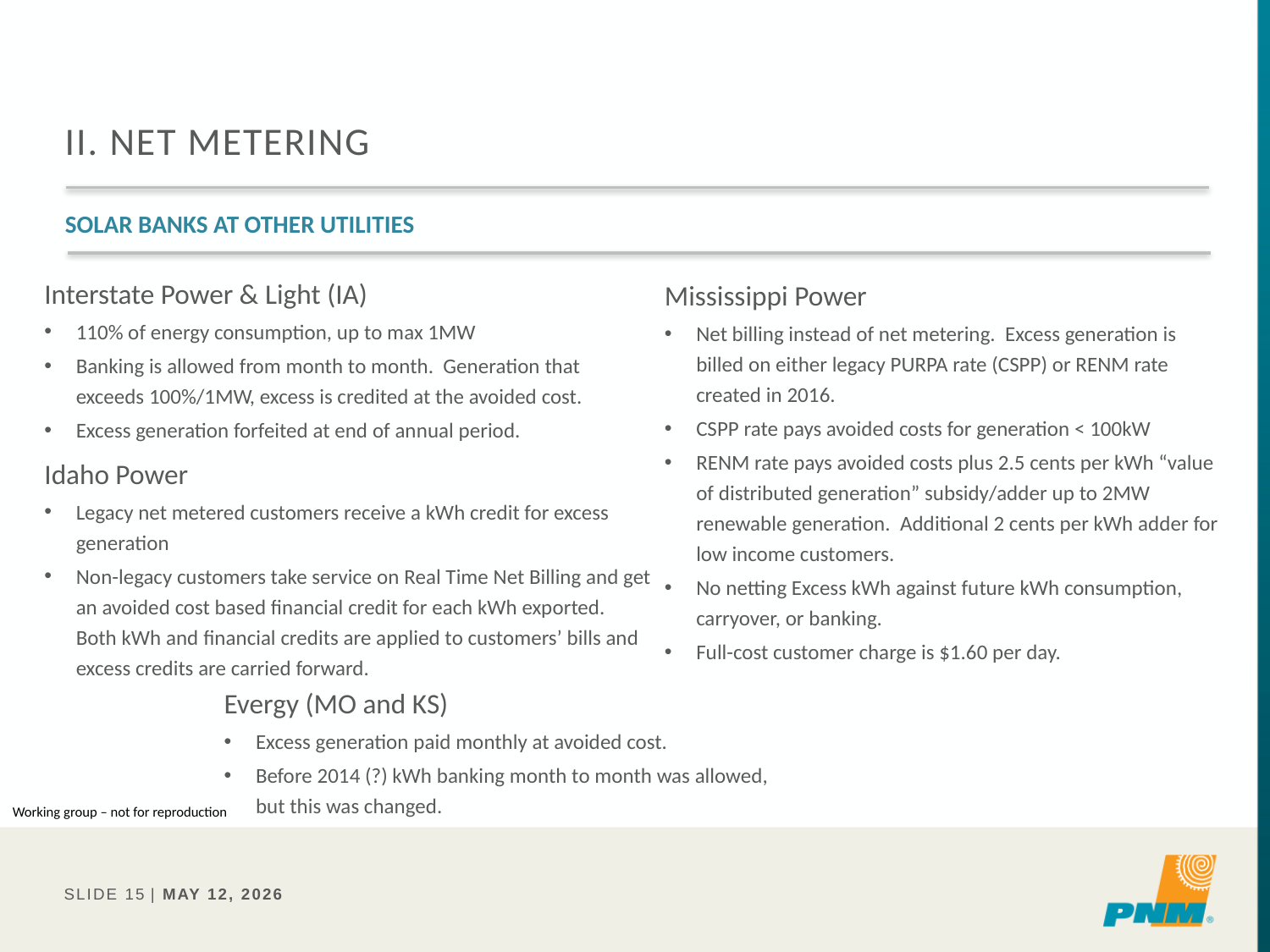

# II. Net metering
Solar Banks at other utilities
Interstate Power & Light (IA)
110% of energy consumption, up to max 1MW
Banking is allowed from month to month.  Generation that exceeds 100%/1MW, excess is credited at the avoided cost.
Excess generation forfeited at end of annual period.

Mississippi Power
Net billing instead of net metering.  Excess generation is billed on either legacy PURPA rate (CSPP) or RENM rate created in 2016.
CSPP rate pays avoided costs for generation < 100kW
RENM rate pays avoided costs plus 2.5 cents per kWh “value of distributed generation” subsidy/adder up to 2MW renewable generation.  Additional 2 cents per kWh adder for low income customers.
No netting Excess kWh against future kWh consumption, carryover, or banking.
Full-cost customer charge is $1.60 per day.
Idaho Power
Legacy net metered customers receive a kWh credit for excess generation
Non-legacy customers take service on Real Time Net Billing and get an avoided cost based financial credit for each kWh exported.  Both kWh and financial credits are applied to customers’ bills and excess credits are carried forward.

Evergy (MO and KS)
Excess generation paid monthly at avoided cost.
Before 2014 (?) kWh banking month to month was allowed, but this was changed.

Working group – not for reproduction